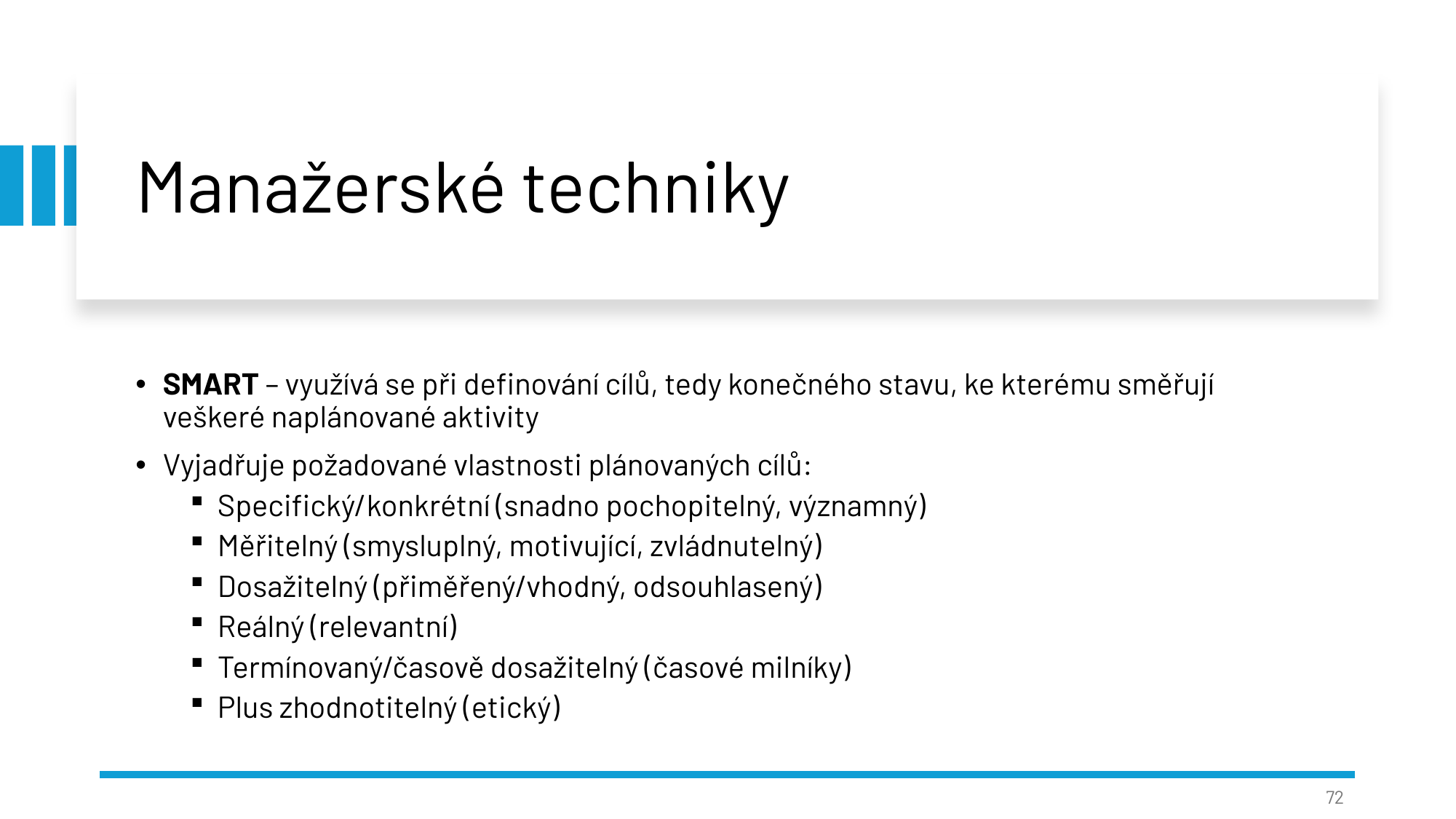

# Manažerské techniky

SMART – využívá se při definování cílů, tedy konečného stavu, ke kterému směřují veškeré naplánované aktivity
Vyjadřuje požadované vlastnosti plánovaných cílů:
Specifický/konkrétní (snadno pochopitelný, významný)
Měřitelný (smysluplný, motivující, zvládnutelný)
Dosažitelný (přiměřený/vhodný, odsouhlasený)
Reálný (relevantní)
Termínovaný/časově dosažitelný (časové milníky)
Plus zhodnotitelný (etický)
72